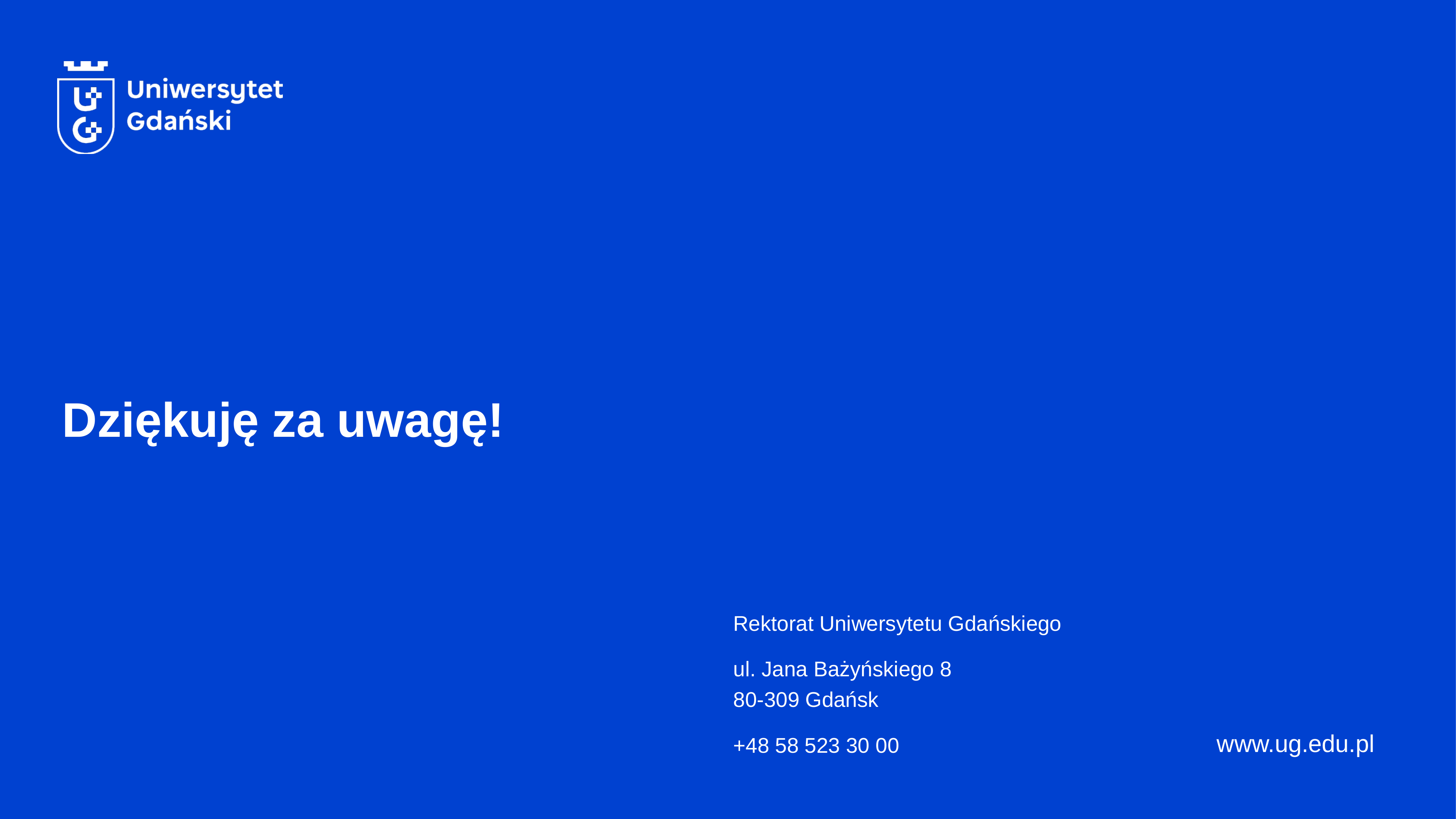

# Dziękuję za uwagę!
Rektorat Uniwersytetu Gdańskiego
ul. Jana Bażyńskiego 8
80-309 Gdańsk
+48 58 523 30 00

www.ug.edu.pl